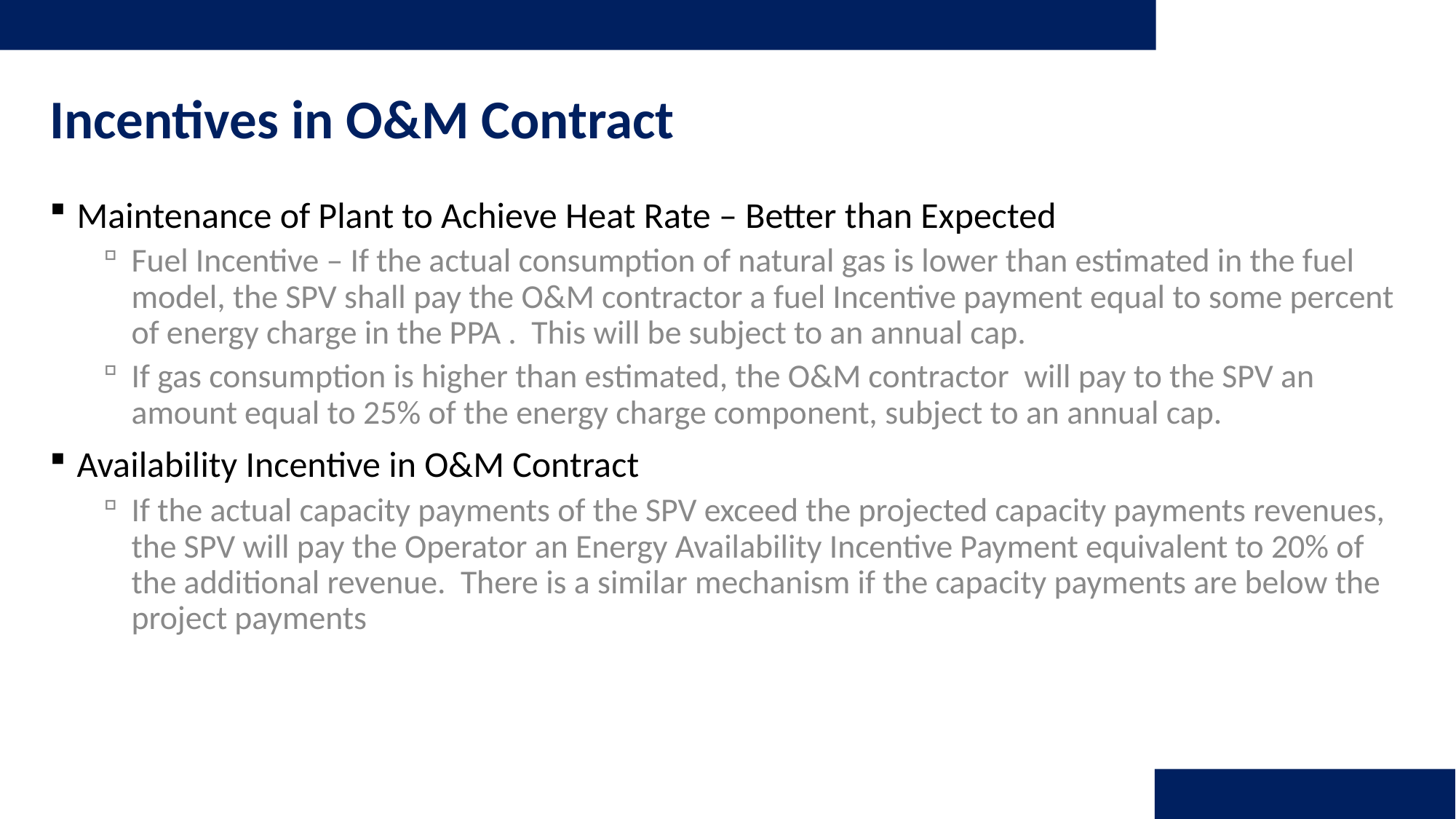

# Incentives in O&M Contract
Maintenance of Plant to Achieve Heat Rate – Better than Expected
Fuel Incentive – If the actual consumption of natural gas is lower than estimated in the fuel model, the SPV shall pay the O&M contractor a fuel Incentive payment equal to some percent of energy charge in the PPA .  This will be subject to an annual cap.
If gas consumption is higher than estimated, the O&M contractor  will pay to the SPV an amount equal to 25% of the energy charge component, subject to an annual cap.
Availability Incentive in O&M Contract
If the actual capacity payments of the SPV exceed the projected capacity payments revenues, the SPV will pay the Operator an Energy Availability Incentive Payment equivalent to 20% of the additional revenue.  There is a similar mechanism if the capacity payments are below the project payments